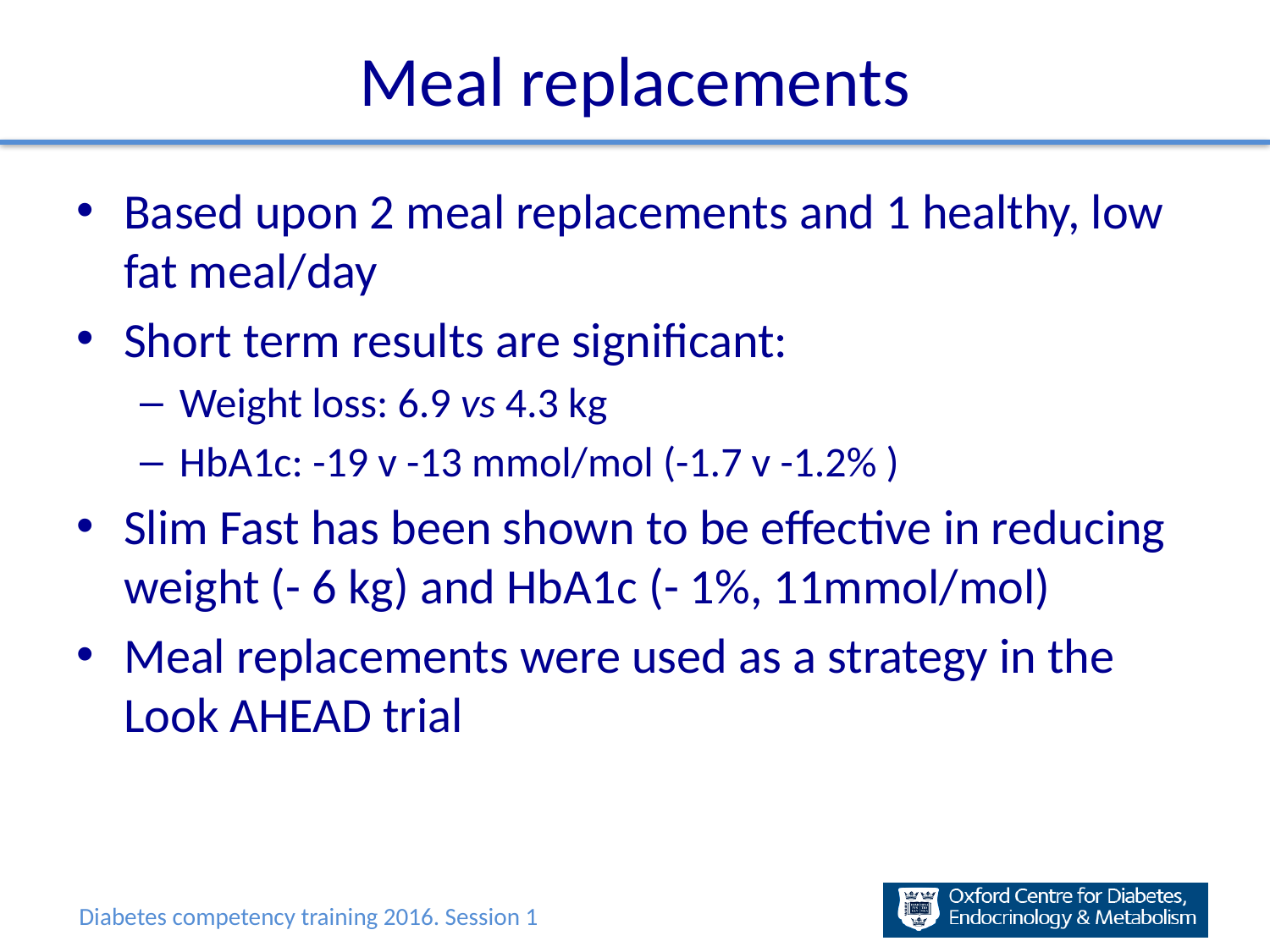

# Meal replacements
Based upon 2 meal replacements and 1 healthy, low fat meal/day
Short term results are significant:
Weight loss: 6.9 vs 4.3 kg
HbA1c: -19 v -13 mmol/mol (-1.7 v -1.2% )
Slim Fast has been shown to be effective in reducing weight (- 6 kg) and HbA1c (- 1%, 11mmol/mol)
Meal replacements were used as a strategy in the Look AHEAD trial